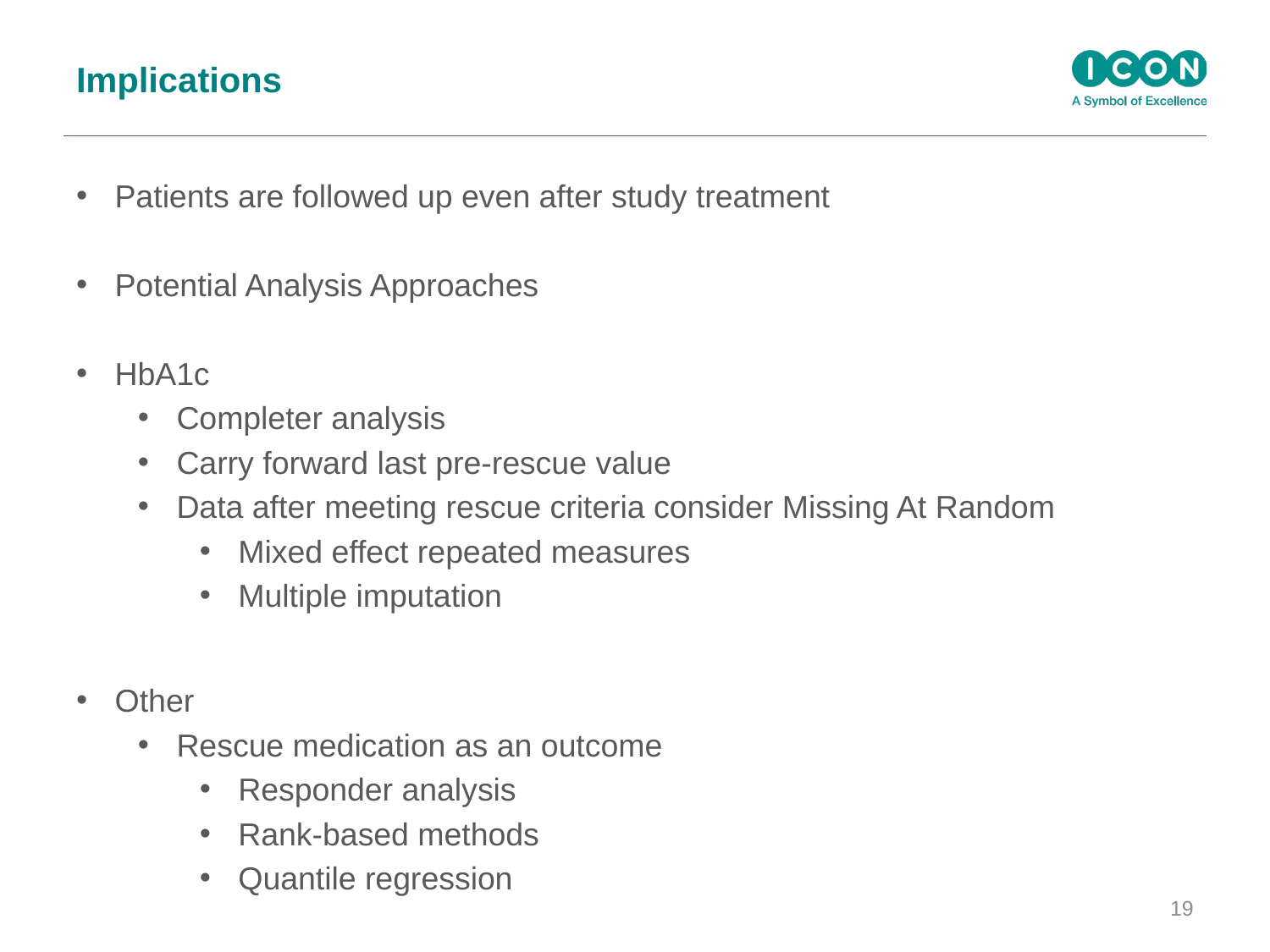

# Implications
Patients are followed up even after study treatment

Potential Analysis Approaches

HbA1c
Completer analysis
Carry forward last pre-rescue value
Data after meeting rescue criteria consider Missing At Random
Mixed effect repeated measures
Multiple imputation

Other
Rescue medication as an outcome
Responder analysis
Rank-based methods
Quantile regression

19